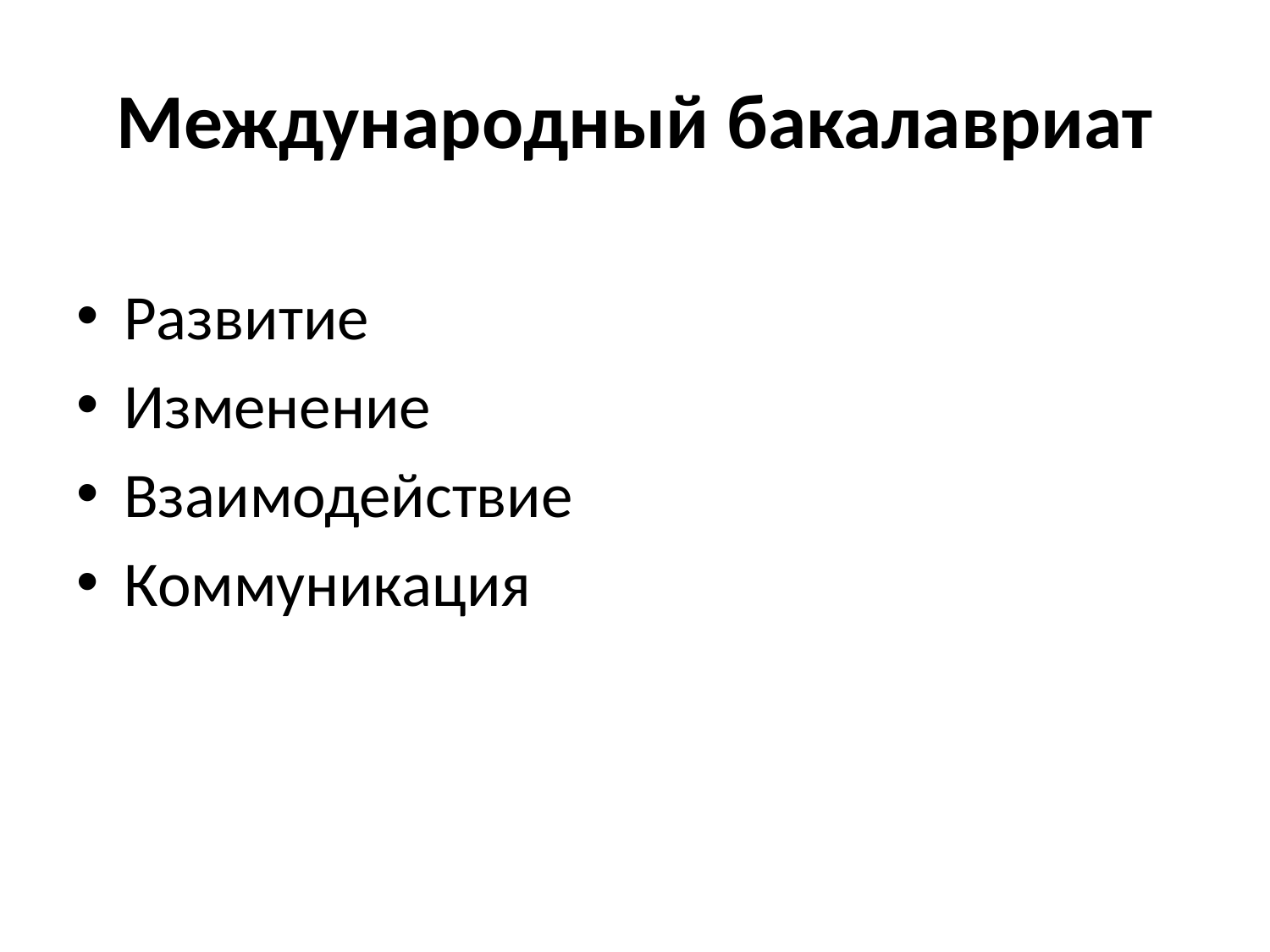

# Международный бакалавриат
Развитие
Изменение
Взаимодействие
Коммуникация